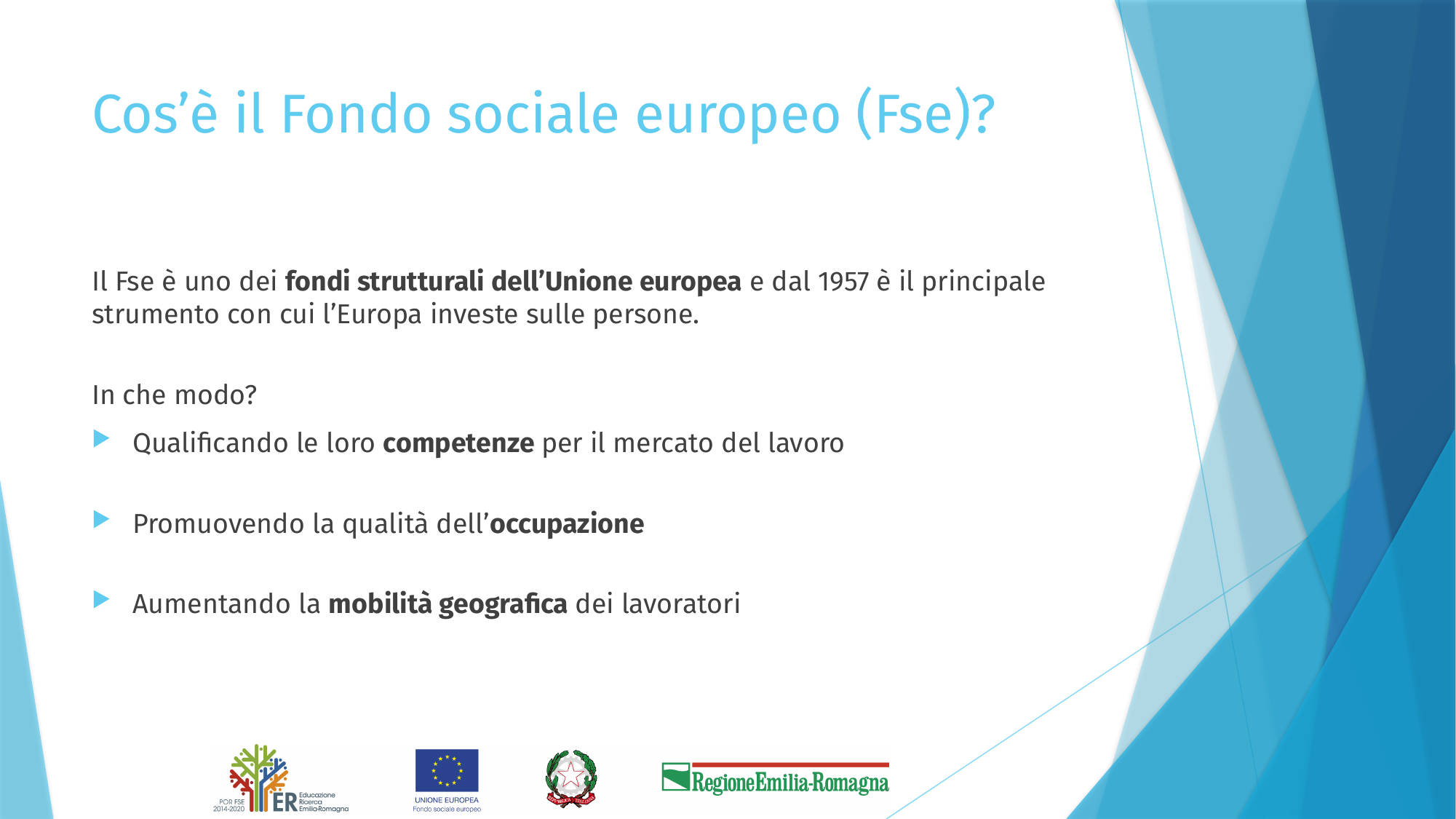

# Cos’è il Fondo sociale europeo (Fse)?
Il Fse è uno dei fondi strutturali dell’Unione europea e dal 1957 è il principale strumento con cui l’Europa investe sulle persone.
In che modo?
Qualificando le loro competenze per il mercato del lavoro
Promuovendo la qualità dell’occupazione
Aumentando la mobilità geografica dei lavoratori